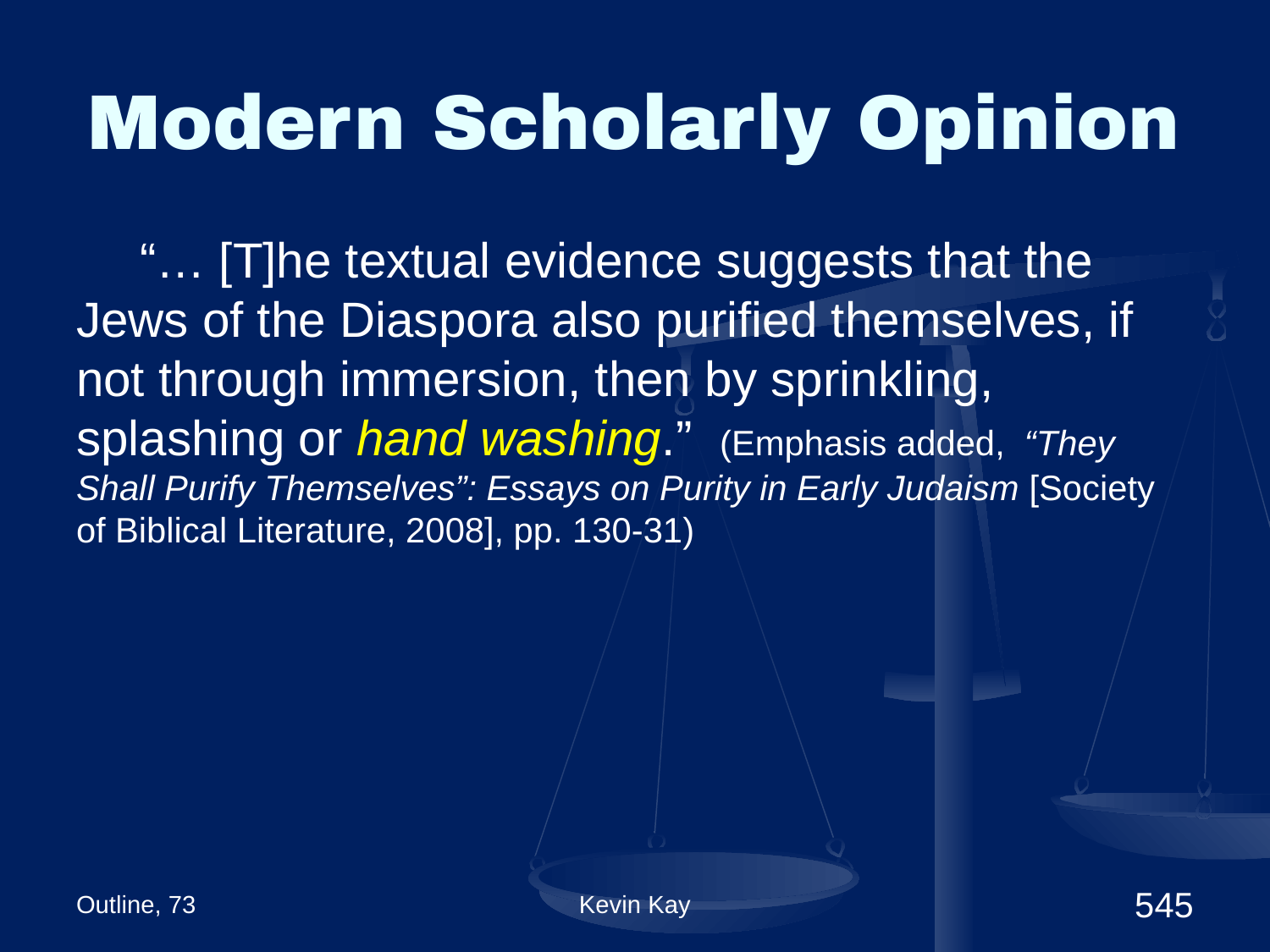

# Modern Scholarly Opinion
“… [T]he textual evidence suggests that the Jews of the Diaspora also purified themselves, if not through immersion, then by sprinkling, splashing or hand washing.”  (Emphasis added,  “They Shall Purify Themselves”: Essays on Purity in Early Judaism [Society of Biblical Literature, 2008], pp. 130-31)
Outline, 73
Kevin Kay
545